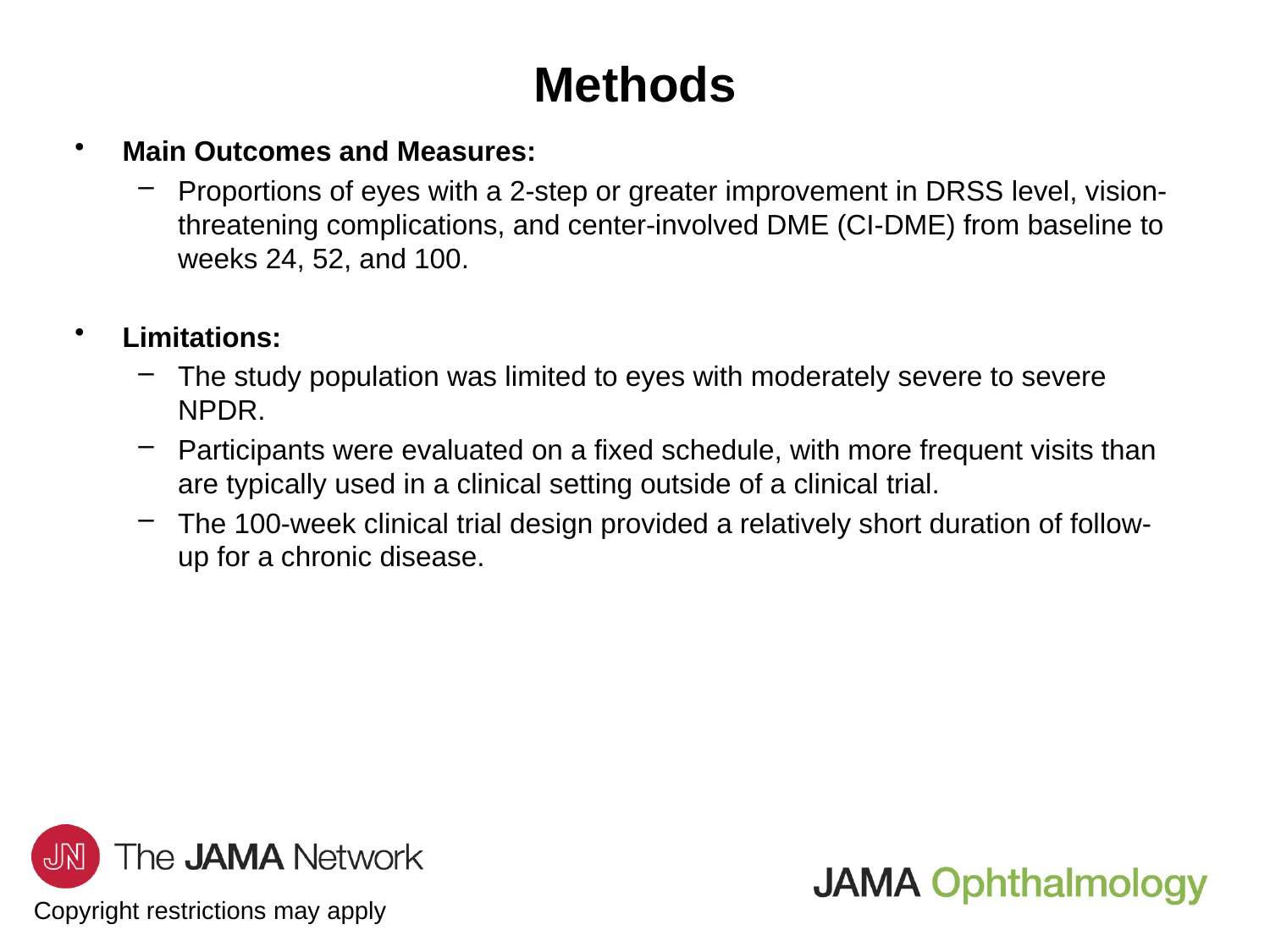

# Methods
Main Outcomes and Measures:
Proportions of eyes with a 2-step or greater improvement in DRSS level, vision-threatening complications, and center-involved DME (CI-DME) from baseline to weeks 24, 52, and 100.

Limitations:
The study population was limited to eyes with moderately severe to severe NPDR.
Participants were evaluated on a fixed schedule, with more frequent visits than are typically used in a clinical setting outside of a clinical trial.
The 100-week clinical trial design provided a relatively short duration of follow-up for a chronic disease.